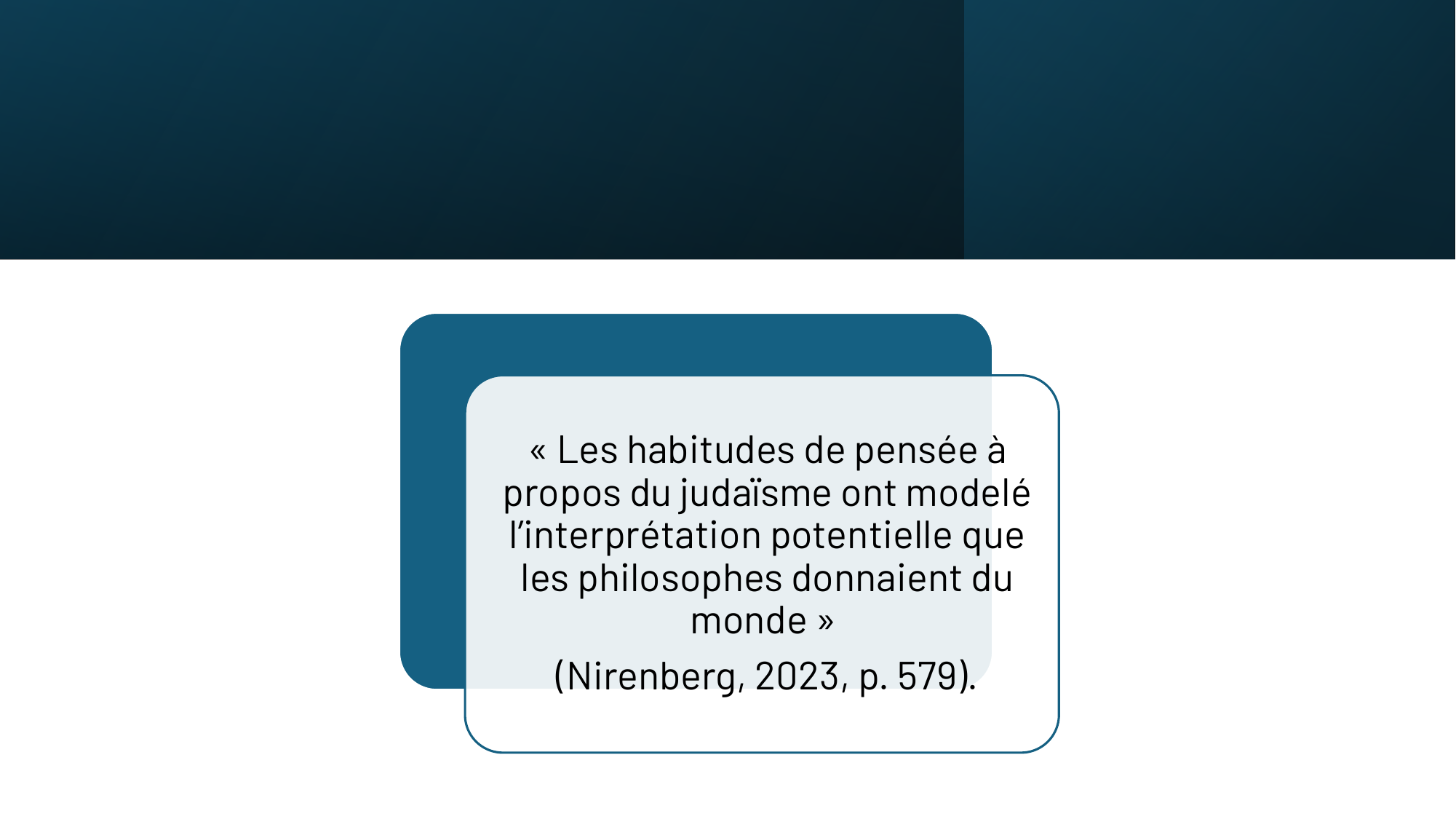

« Les habitudes de pensée à propos du judaïsme ont modelé l’interprétation potentielle que les philosophes donnaient du monde »
(Nirenberg, 2023, p. 579).